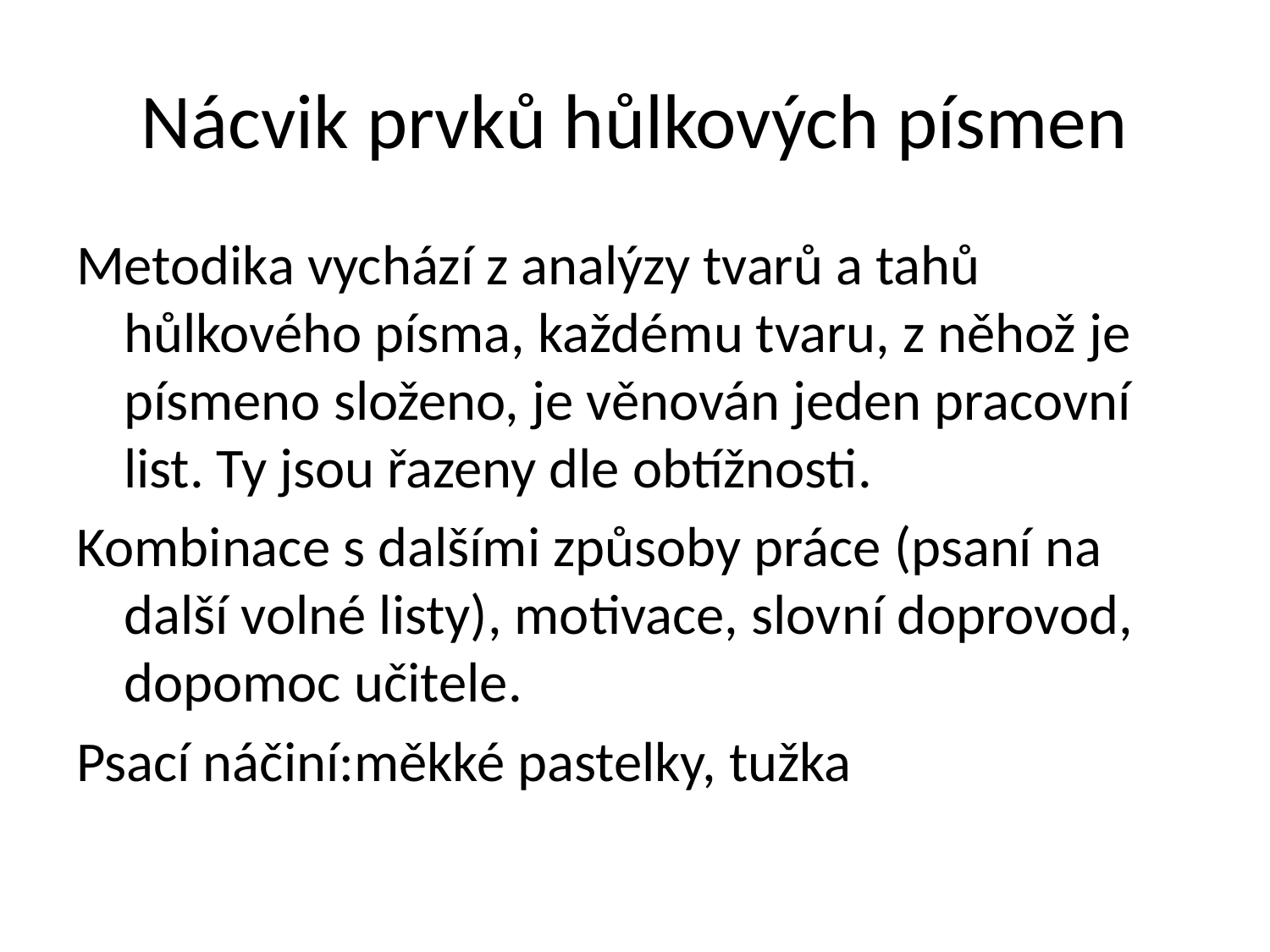

# Nácvik prvků hůlkových písmen
Metodika vychází z analýzy tvarů a tahů hůlkového písma, každému tvaru, z něhož je písmeno složeno, je věnován jeden pracovní list. Ty jsou řazeny dle obtížnosti.
Kombinace s dalšími způsoby práce (psaní na další volné listy), motivace, slovní doprovod, dopomoc učitele.
Psací náčiní:měkké pastelky, tužka